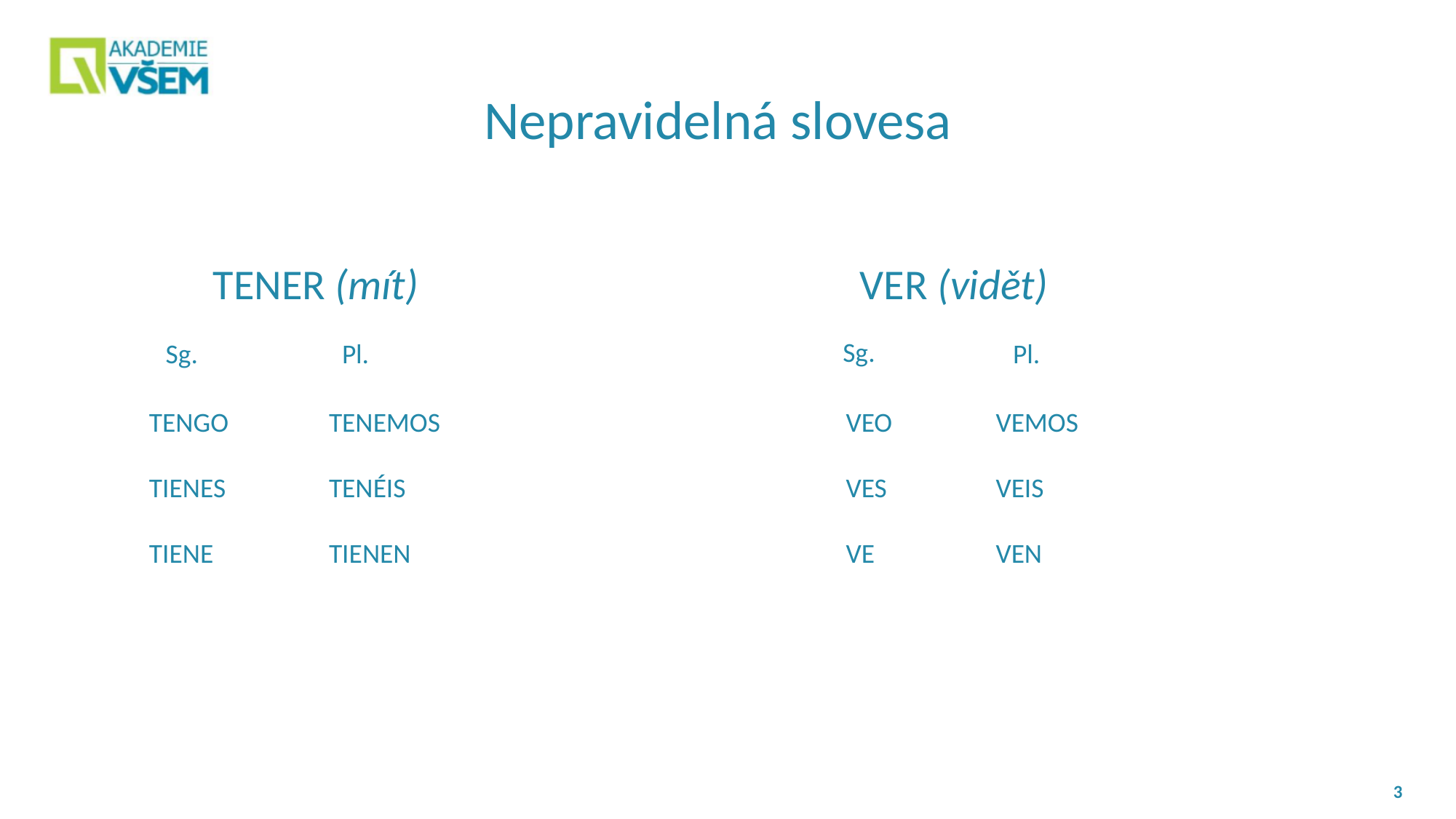

Nepravidelná slovesa
TENER (mít)
VER (vidět)
Sg.
Sg.
Pl.
Pl.
TENGO

TIENES

TIENE
TENEMOS

TENÉIS

TIENEN
VEO

VES

VE
VEMOS

VEIS

VEN

3